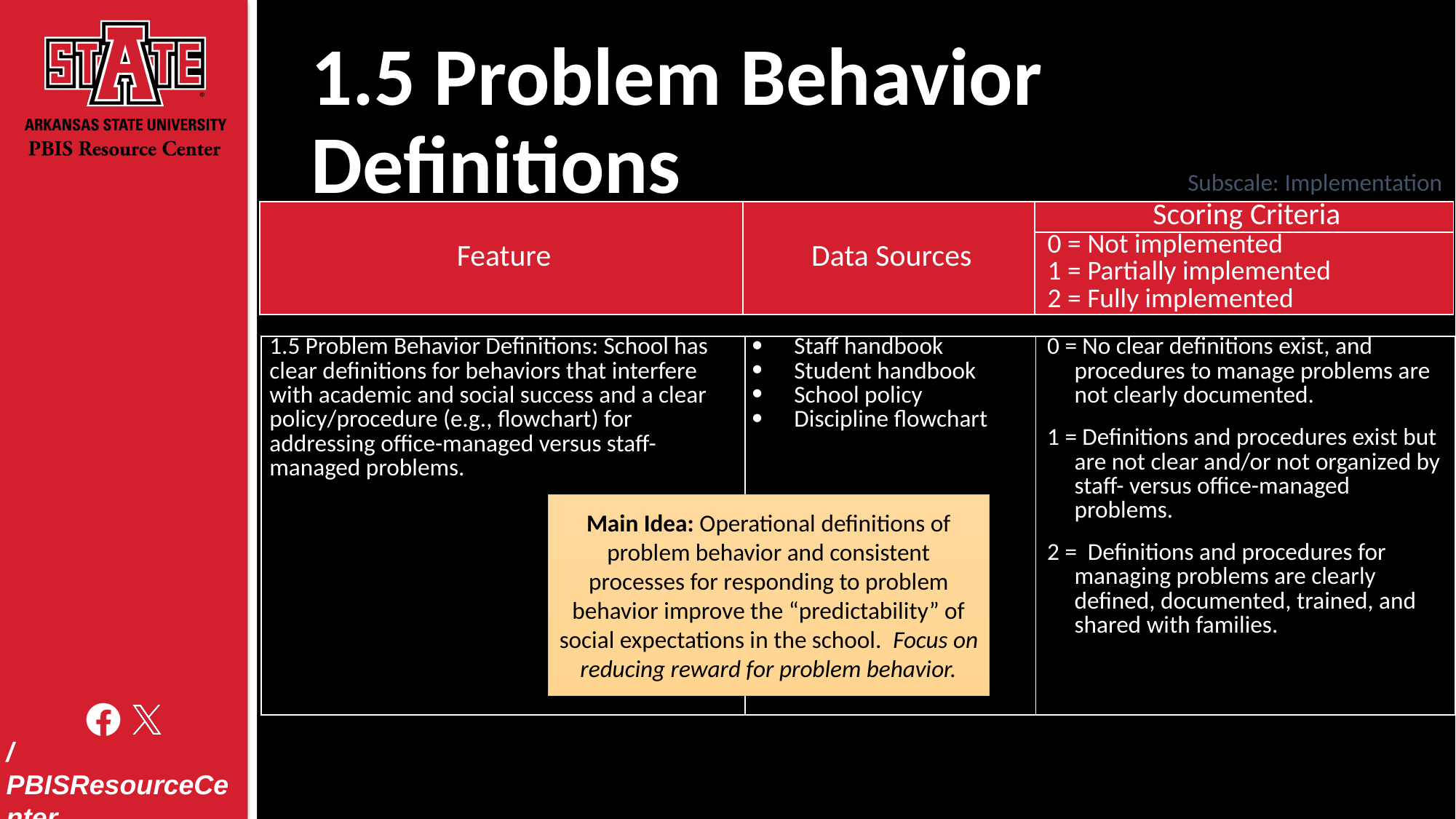

# 1.5 Problem Behavior Definitions
Subscale: Implementation
| Feature | Data Sources | Scoring Criteria |
| --- | --- | --- |
|  |  | 0 = Not implemented 1 = Partially implemented 2 = Fully implemented |
| 1.5 Problem Behavior Definitions: School has clear definitions for behaviors that interfere with academic and social success and a clear policy/procedure (e.g., flowchart) for addressing office-managed versus staff-managed problems. | Staff handbook Student handbook School policy Discipline flowchart | 0 = No clear definitions exist, and procedures to manage problems are not clearly documented. 1 = Definitions and procedures exist but are not clear and/or not organized by staff- versus office-managed problems. 2 = Definitions and procedures for managing problems are clearly defined, documented, trained, and shared with families. |
| --- | --- | --- |
Main Idea: Operational definitions of problem behavior and consistent processes for responding to problem behavior improve the “predictability” of social expectations in the school.  Focus on reducing reward for problem behavior.